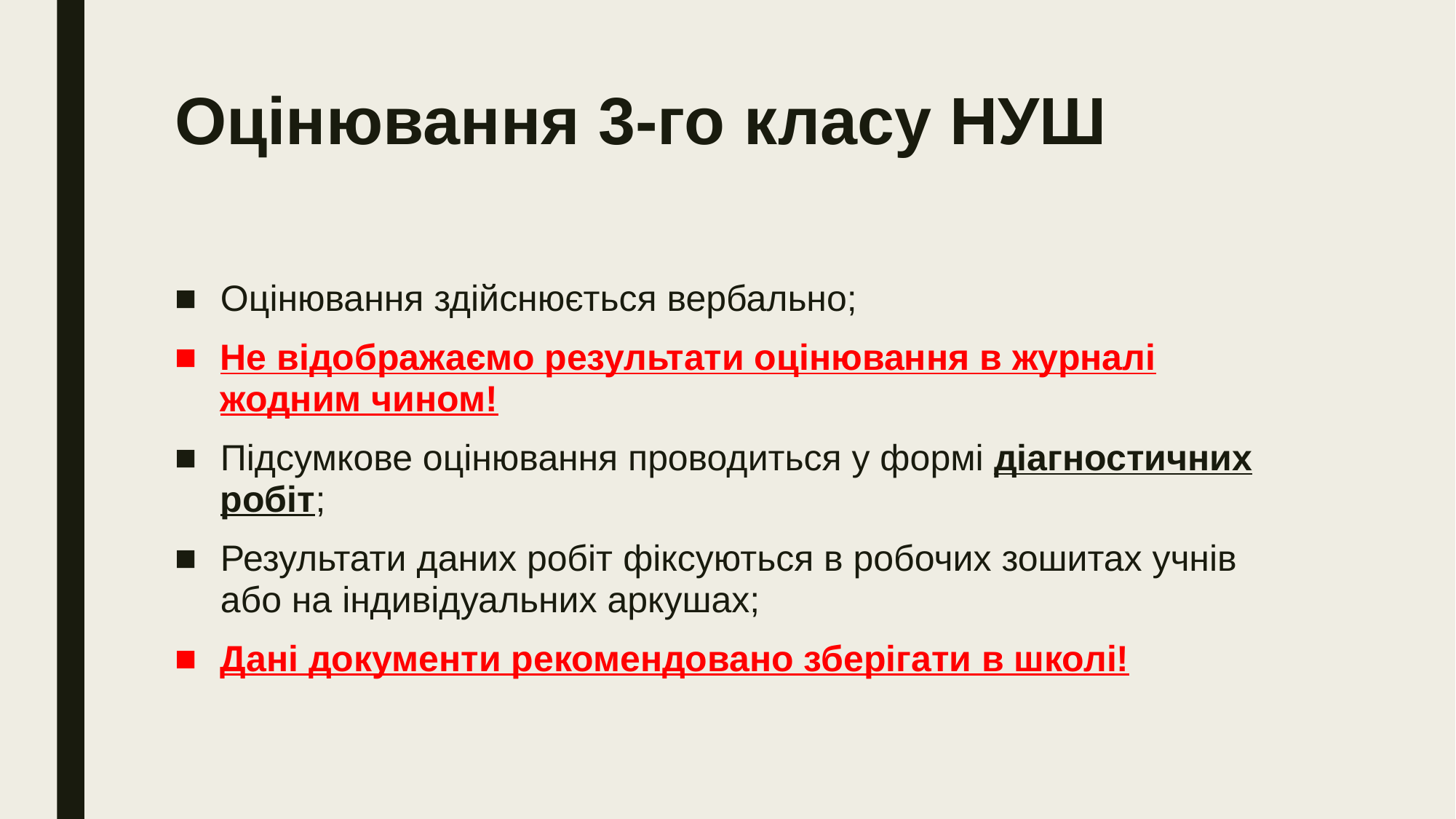

# Оцінювання 3-го класу НУШ
Оцінювання здійснюється вербально;
Не відображаємо результати оцінювання в журналі жодним чином!
Підсумкове оцінювання проводиться у формі діагностичних робіт;
Результати даних робіт фіксуються в робочих зошитах учнів або на індивідуальних аркушах;
Дані документи рекомендовано зберігати в школі!